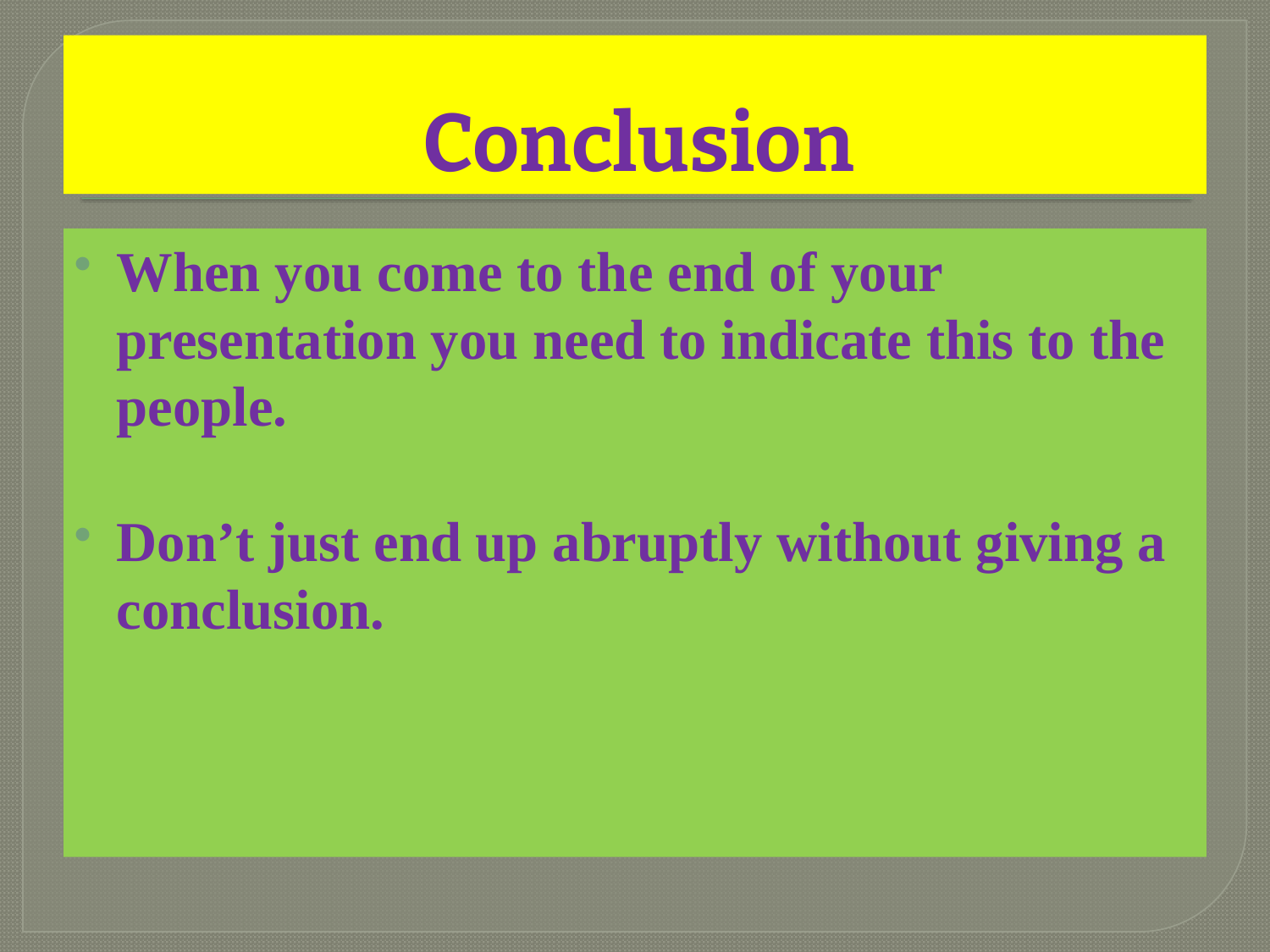

# Conclusion
When you come to the end of your presentation you need to indicate this to the people.

Don’t just end up abruptly without giving a conclusion.